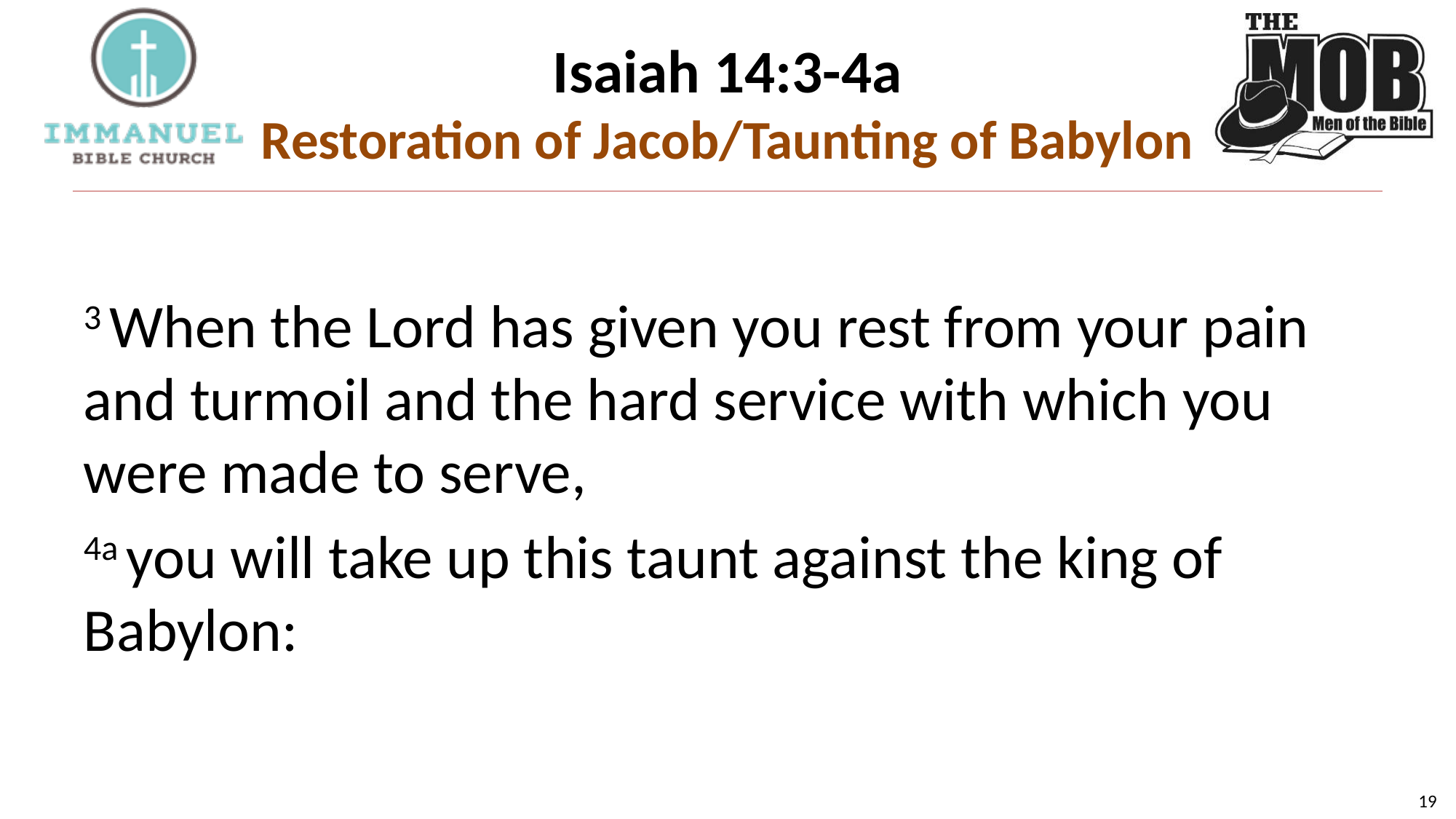

# Isaiah 14:3-4a Restoration of Jacob/Taunting of Babylon
3 When the Lord has given you rest from your pain and turmoil and the hard service with which you were made to serve,
4a you will take up this taunt against the king of Babylon:

19